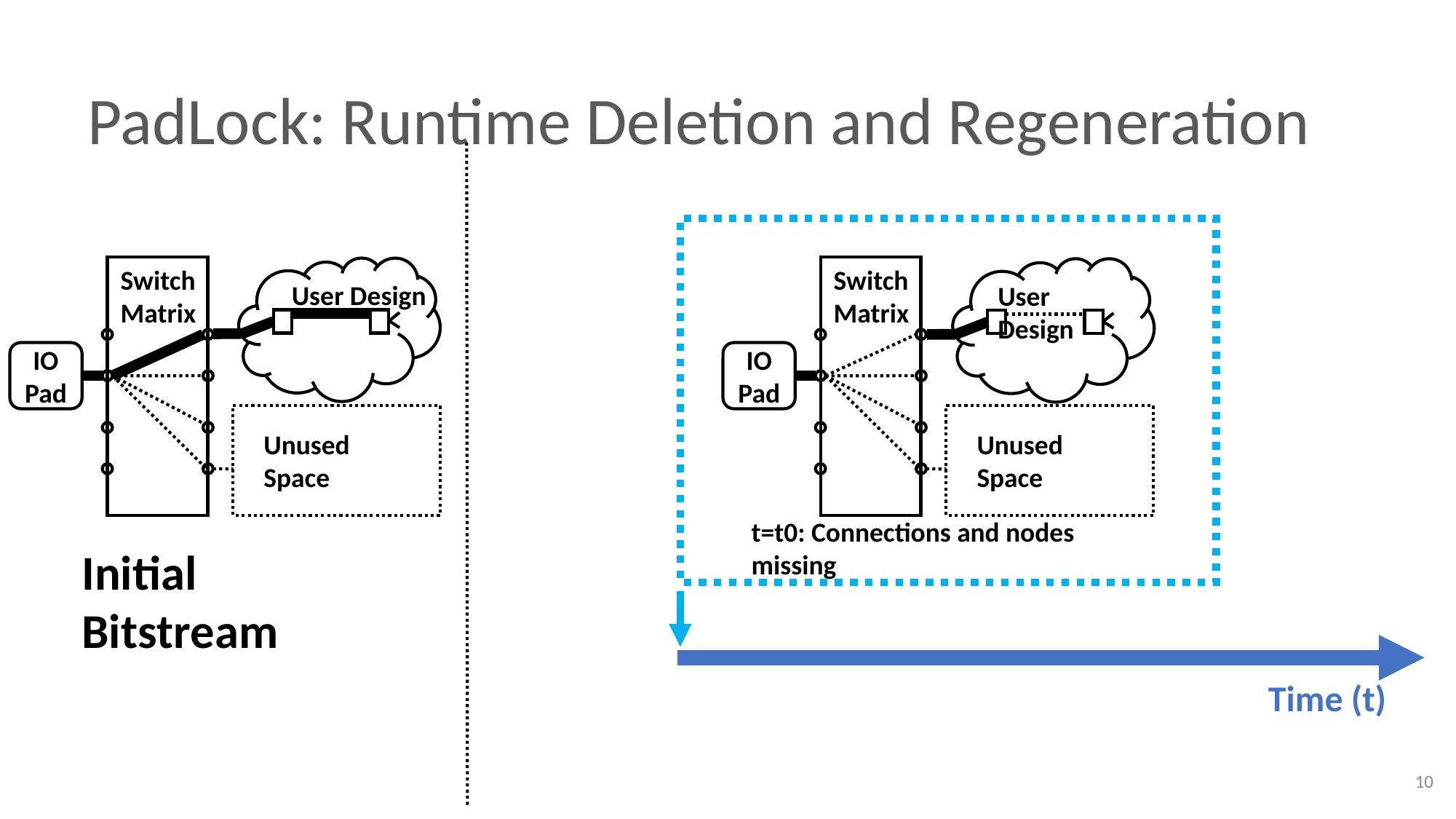

# PadLock: Runtime Deletion and Regeneration

Switch
Matrix

Switch
Matrix

User Design
User Design

IO Pad
IO Pad

Unused Space
Unused Space

t=t0: Connections and nodes missing
Initial Bitstream
Time (t)
10